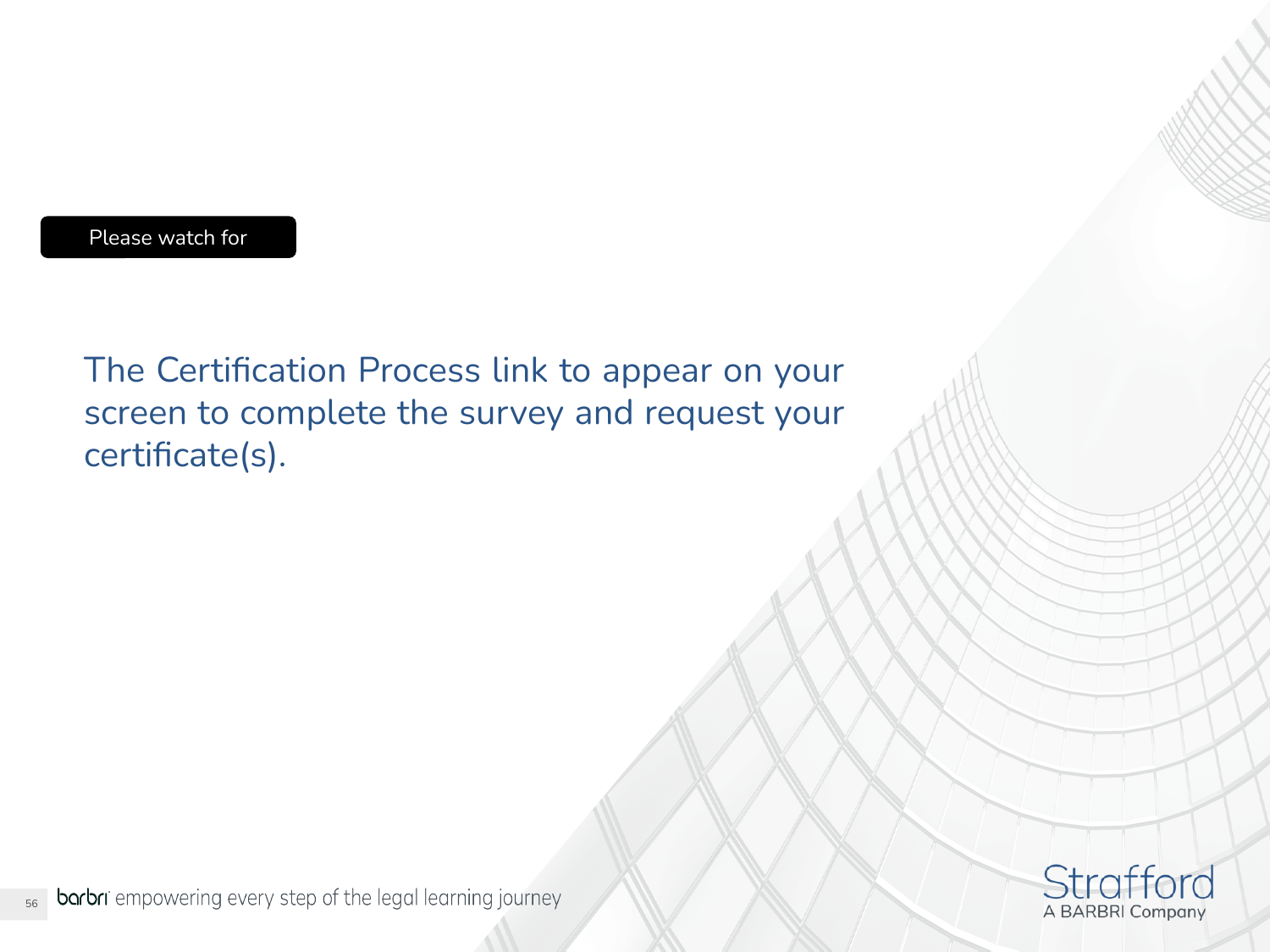

Please watch for
The Certification Process link to appear on your screen to complete the survey and request your certificate(s).